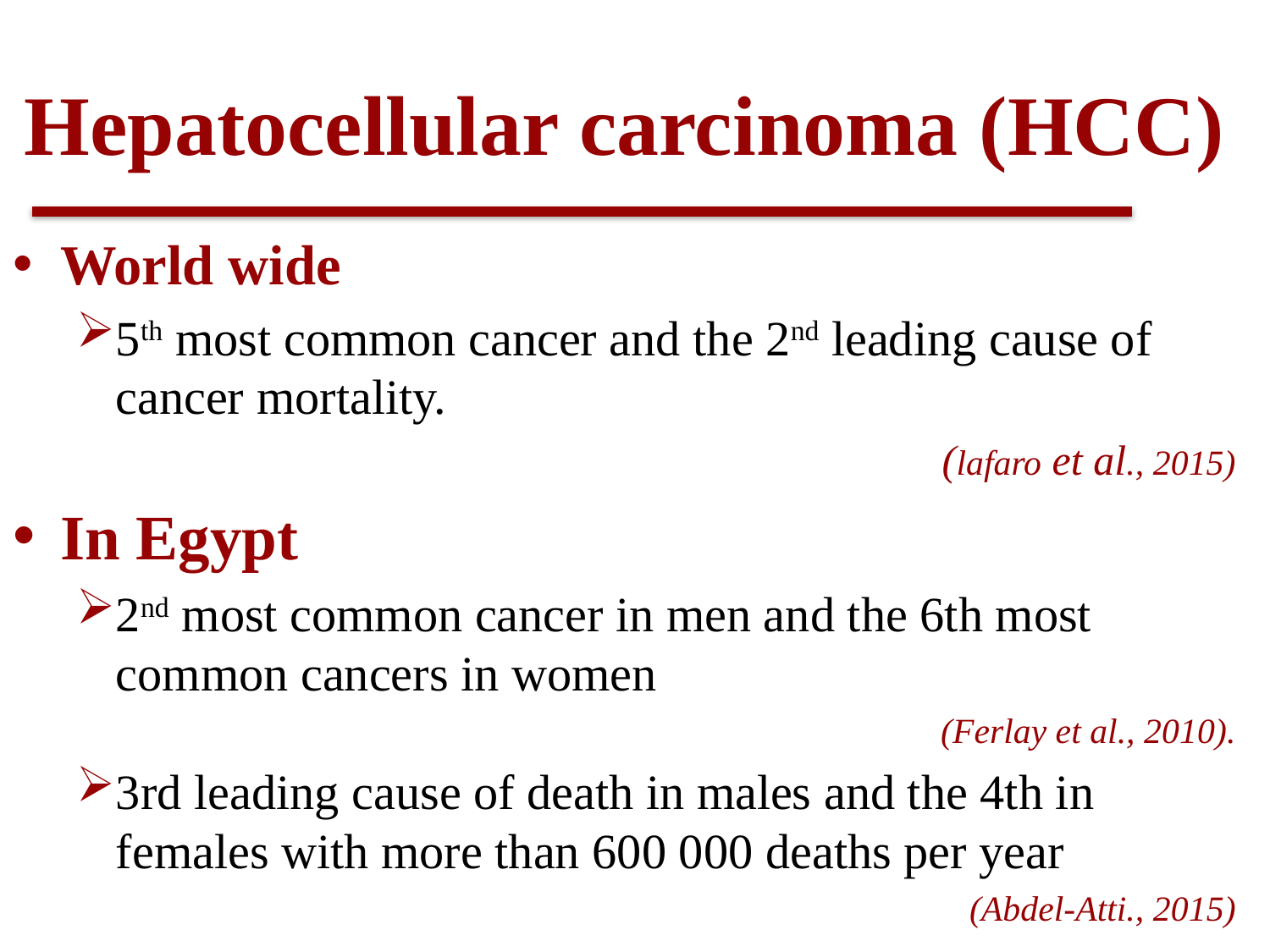

# Hepatocellular carcinoma (HCC)
World wide
5th most common cancer and the 2nd leading cause of cancer mortality.
(lafaro et al., 2015)
In Egypt
2nd most common cancer in men and the 6th most common cancers in women
 (Ferlay et al., 2010).
3rd leading cause of death in males and the 4th in females with more than 600 000 deaths per year
(Abdel-Atti., 2015)